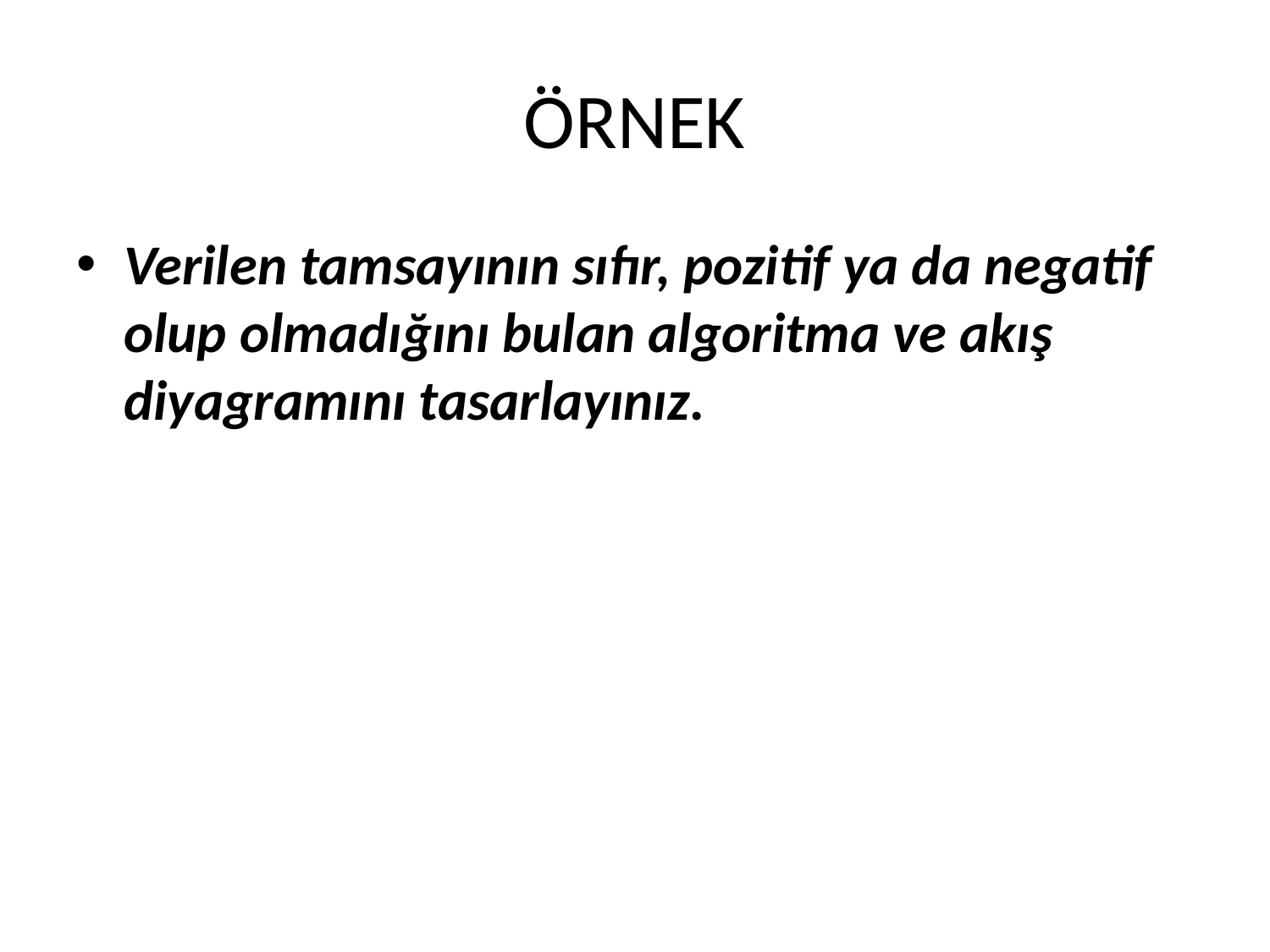

# ÖRNEK
Verilen tamsayının sıfır, pozitif ya da negatif olup olmadığını bulan algoritma ve akış diyagramını tasarlayınız.